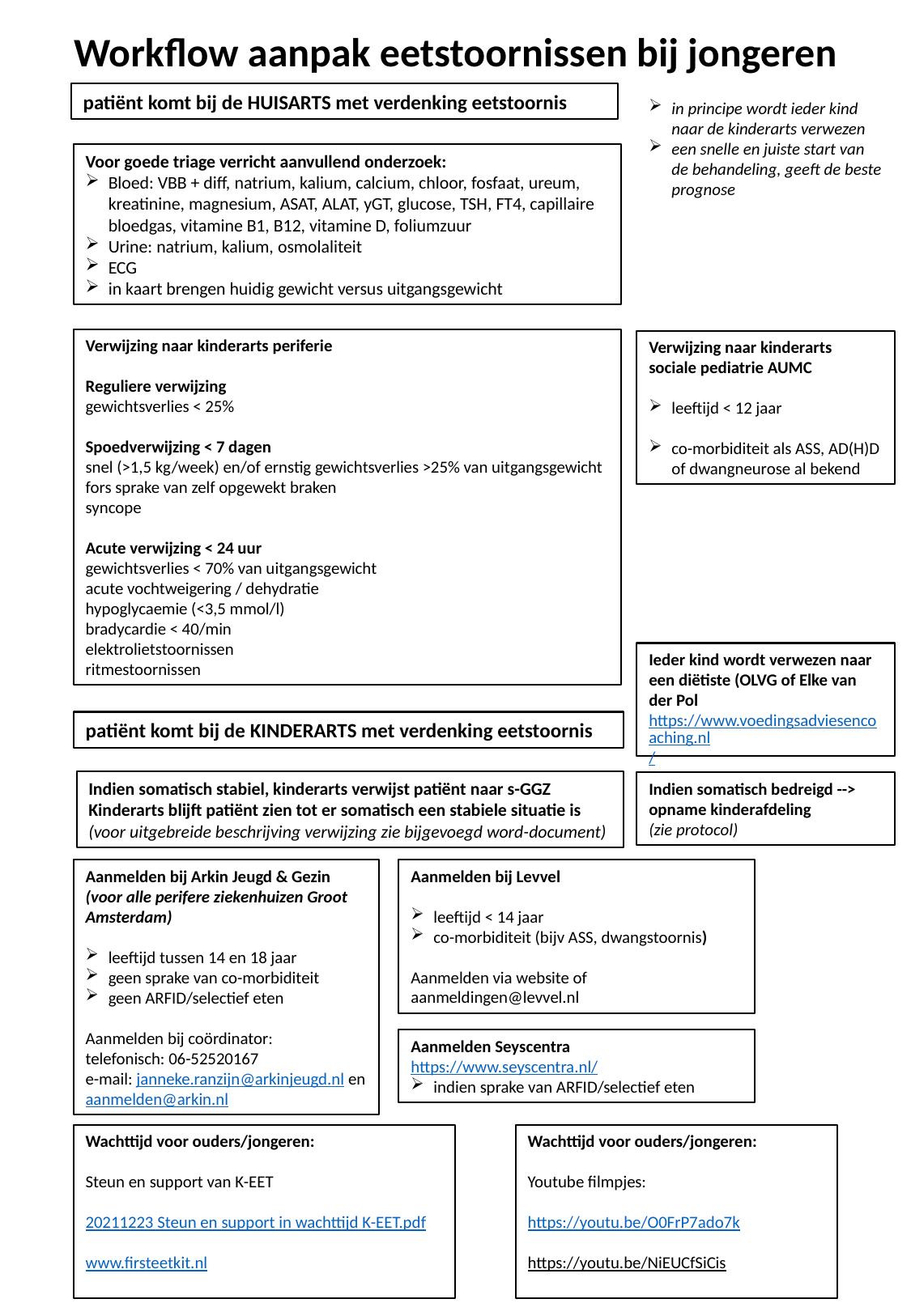

Workflow aanpak eetstoornissen bij jongeren
patiënt komt bij de HUISARTS met verdenking eetstoornis
in principe wordt ieder kind naar de kinderarts verwezen
een snelle en juiste start van de behandeling, geeft de beste prognose
Voor goede triage verricht aanvullend onderzoek:
Bloed: VBB + diff, natrium, kalium, calcium, chloor, fosfaat, ureum, kreatinine, magnesium, ASAT, ALAT, yGT, glucose, TSH, FT4, capillaire bloedgas, vitamine B1, B12, vitamine D, foliumzuur
Urine: natrium, kalium, osmolaliteit
ECG
in kaart brengen huidig gewicht versus uitgangsgewicht
Verwijzing naar kinderarts periferie

Reguliere verwijzing
gewichtsverlies < 25%

Spoedverwijzing < 7 dagen
snel (>1,5 kg/week) en/of ernstig gewichtsverlies >25% van uitgangsgewicht
fors sprake van zelf opgewekt braken
syncope

Acute verwijzing < 24 uur
gewichtsverlies < 70% van uitgangsgewicht
acute vochtweigering / dehydratie
hypoglycaemie (<3,5 mmol/l)
bradycardie < 40/min
elektrolietstoornissen
ritmestoornissen
Verwijzing naar kinderarts sociale pediatrie AUMC

leeftijd < 12 jaar

co-morbiditeit als ASS, AD(H)D of dwangneurose al bekend
Ieder kind wordt verwezen naar een diëtiste (OLVG of Elke van der Pol
https://www.voedingsadviesencoaching.nl/
patiënt komt bij de KINDERARTS met verdenking eetstoornis
Indien somatisch stabiel, kinderarts verwijst patiënt naar s-GGZ
Kinderarts blijft patiënt zien tot er somatisch een stabiele situatie is
(voor uitgebreide beschrijving verwijzing zie bijgevoegd word-document)
Indien somatisch bedreigd --> opname kinderafdeling
(zie protocol)
Aanmelden bij Levvel

leeftijd < 14 jaar
co-morbiditeit (bijv ASS, dwangstoornis)

Aanmelden via website of aanmeldingen@levvel.nl
Aanmelden bij Arkin Jeugd & Gezin
(voor alle perifere ziekenhuizen Groot Amsterdam)

leeftijd tussen 14 en 18 jaar
geen sprake van co-morbiditeit
geen ARFID/selectief eten

Aanmelden bij coördinator:
telefonisch: 06-52520167
e-mail: janneke.ranzijn@arkinjeugd.nl en aanmelden@arkin.nl
Aanmelden Seyscentra
https://www.seyscentra.nl/
indien sprake van ARFID/selectief eten
Wachttijd voor ouders/jongeren:

Steun en support van K-EET

20211223 Steun en support in wachttijd K-EET.pdf

www.firsteetkit.nl

Wachttijd voor ouders/jongeren:

Youtube filmpjes:

https://youtu.be/O0FrP7ado7k

https://youtu.be/NiEUCfSiCis